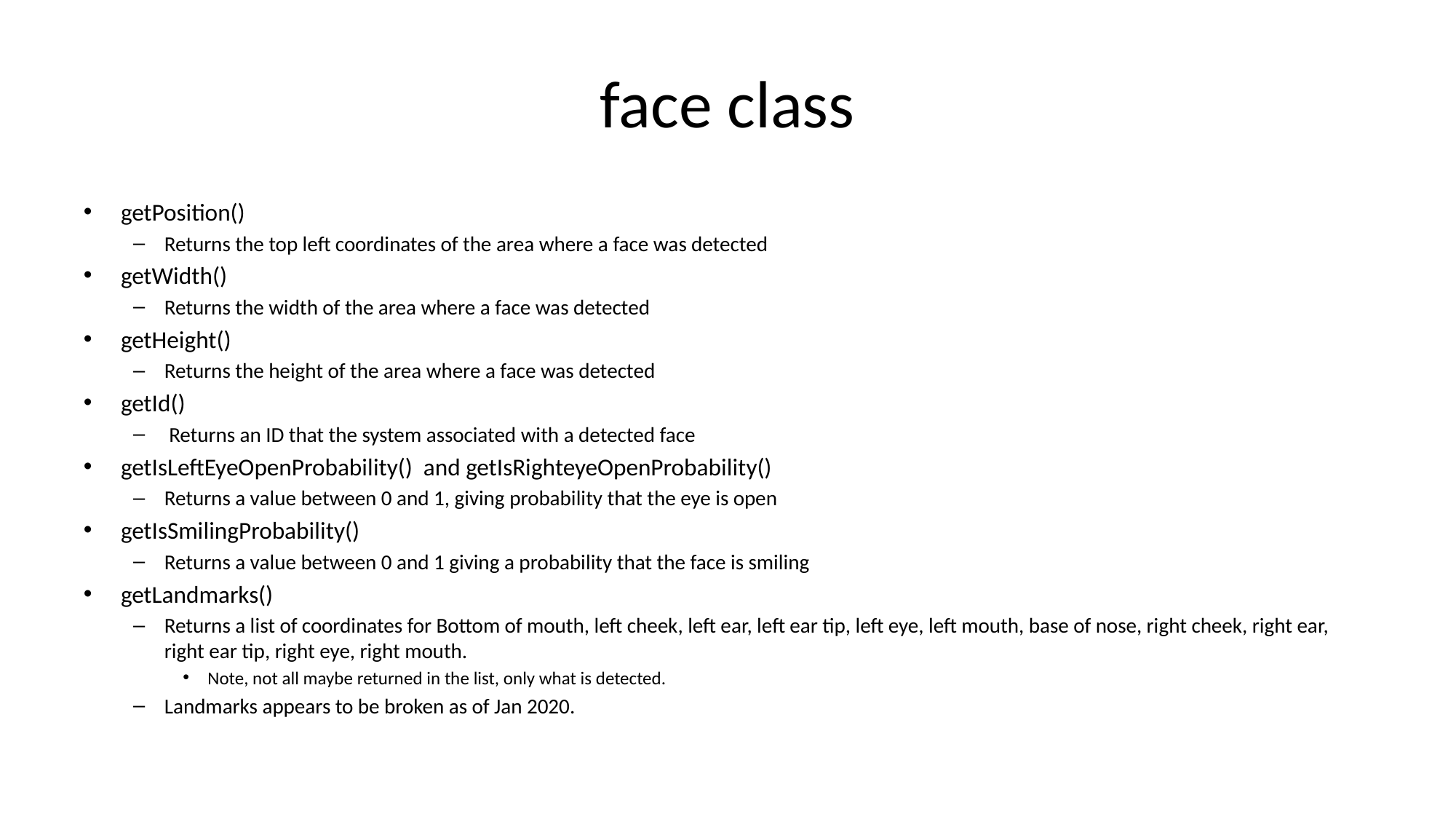

# face class
getPosition()
Returns the top left coordinates of the area where a face was detected
getWidth()
Returns the width of the area where a face was detected
getHeight()
Returns the height of the area where a face was detected
getId()
 Returns an ID that the system associated with a detected face
getIsLeftEyeOpenProbability()  and getIsRighteyeOpenProbability()
Returns a value between 0 and 1, giving probability that the eye is open
getIsSmilingProbability()
Returns a value between 0 and 1 giving a probability that the face is smiling
getLandmarks()
Returns a list of coordinates for Bottom of mouth, left cheek, left ear, left ear tip, left eye, left mouth, base of nose, right cheek, right ear, right ear tip, right eye, right mouth.
Note, not all maybe returned in the list, only what is detected.
Landmarks appears to be broken as of Jan 2020.